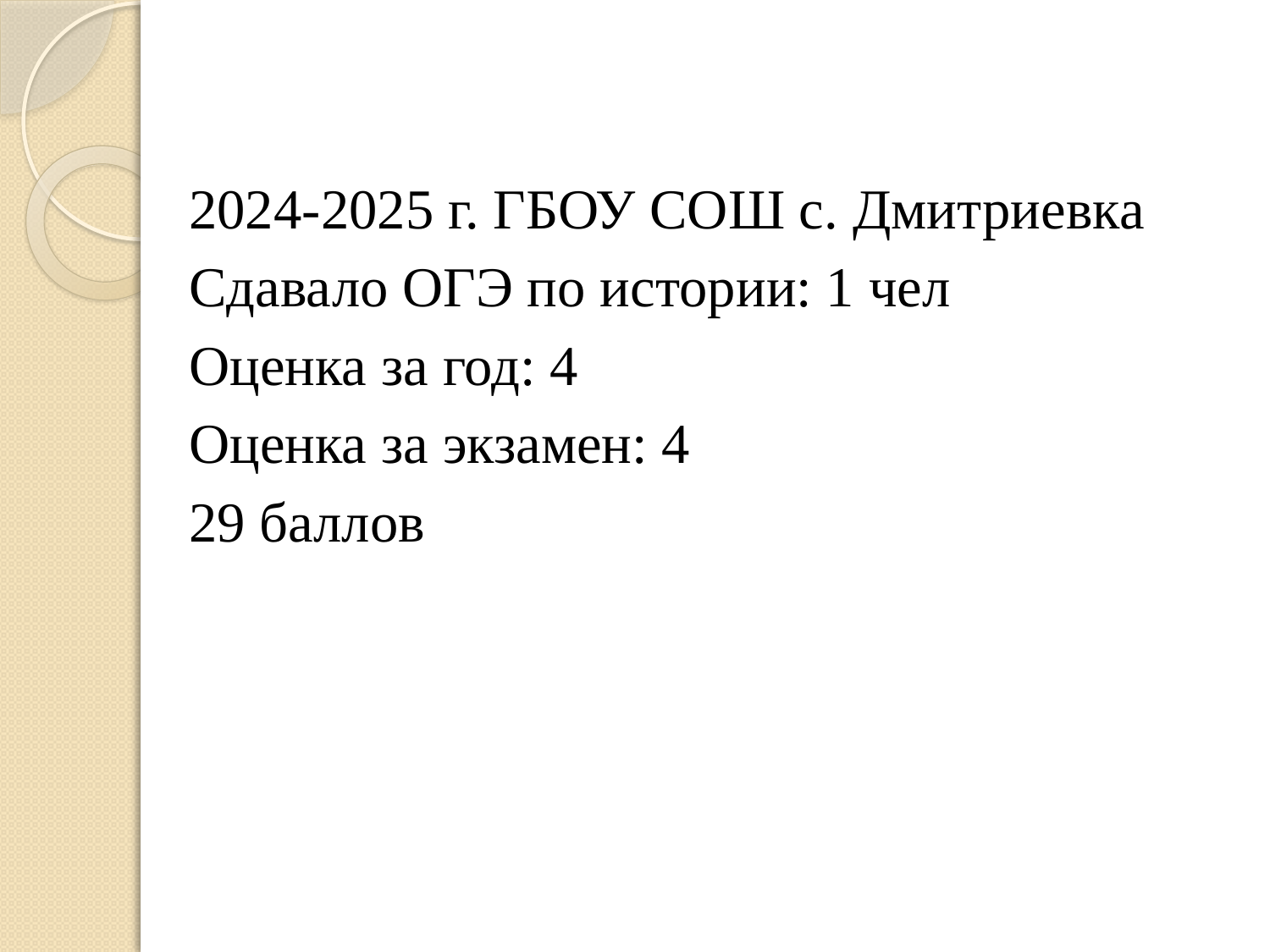

2024-2025 г. ГБОУ СОШ с. Дмитриевка
Сдавало ОГЭ по истории: 1 чел
Оценка за год: 4
Оценка за экзамен: 4
29 баллов